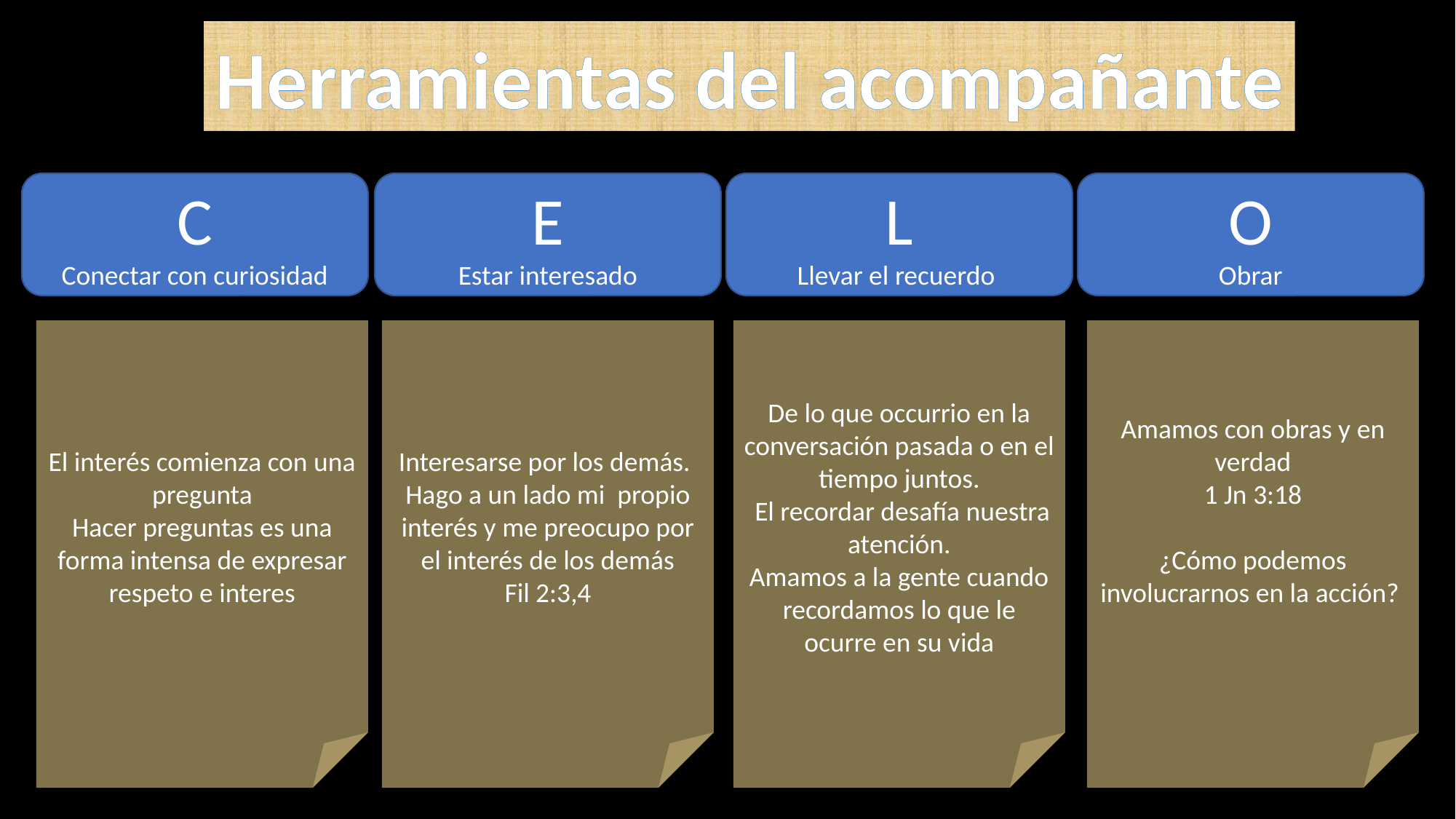

Herramientas del acompañante
C
Conectar con curiosidad
E
Estar interesado
L
Llevar el recuerdo
O
Obrar
El interés comienza con una pregunta
Hacer preguntas es una forma intensa de expresar respeto e interes
Interesarse por los demás.
Hago a un lado mi  propio interés y me preocupo por el interés de los demás
Fil 2:3,4
De lo que occurrio en la conversación pasada o en el tiempo juntos.
 El recordar desafía nuestra atención.
Amamos a la gente cuando recordamos lo que le ocurre en su vida
Amamos con obras y en verdad
1 Jn 3:18

¿Cómo podemos involucrarnos en la acción?